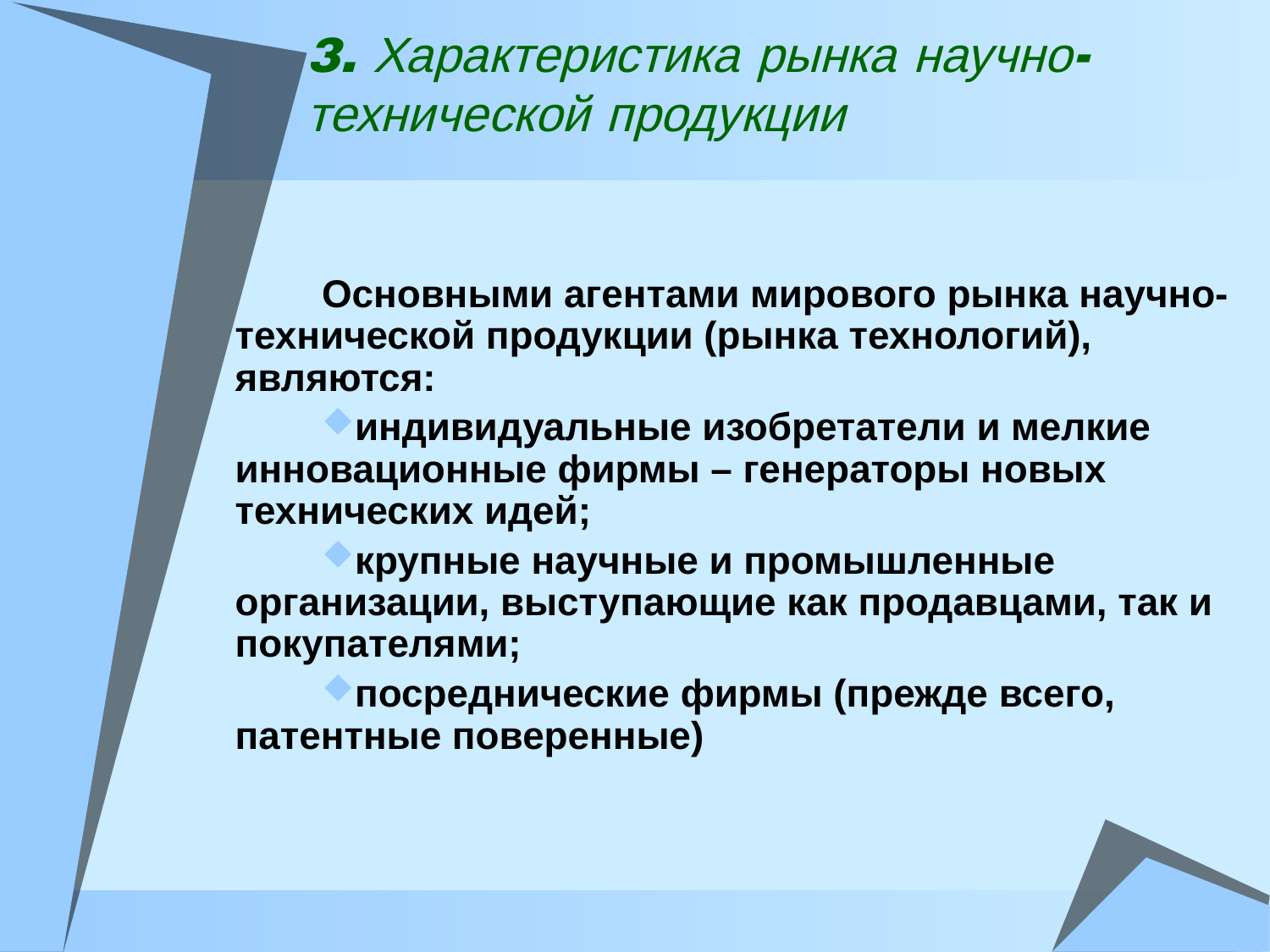

# 3. Характеристика рынка научно-технической продукции
Основными агентами мирового рынка научно-технической продукции (рынка технологий), являются:
индивидуальные изобретатели и мелкие инновационные фирмы – генераторы новых технических идей;
крупные научные и промышленные организации, выступающие как продавцами, так и покупателями;
посреднические фирмы (прежде всего, патентные поверенные)